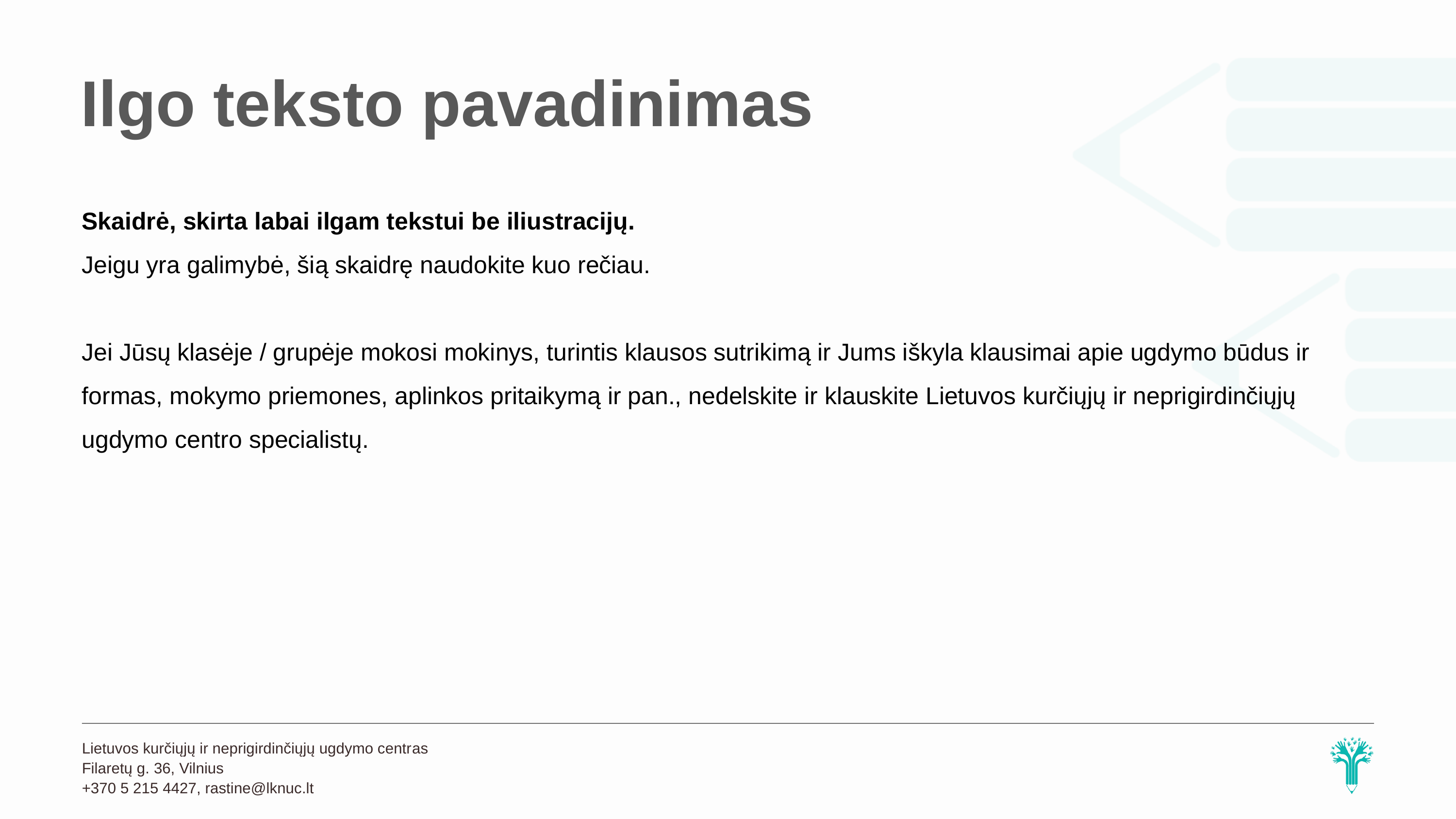

Ilgo teksto pavadinimas

Skaidrė, skirta labai ilgam tekstui be iliustracijų.
Jeigu yra galimybė, šią skaidrę naudokite kuo rečiau.

Jei Jūsų klasėje / grupėje mokosi mokinys, turintis klausos sutrikimą ir Jums iškyla klausimai apie ugdymo būdus ir formas, mokymo priemones, aplinkos pritaikymą ir pan., nedelskite ir klauskite Lietuvos kurčiųjų ir neprigirdinčiųjų ugdymo centro specialistų.

Lietuvos kurčiųjų ir neprigirdinčiųjų ugdymo centras
Filaretų g. 36, Vilnius
+370 5 215 4427, rastine@lknuc.lt